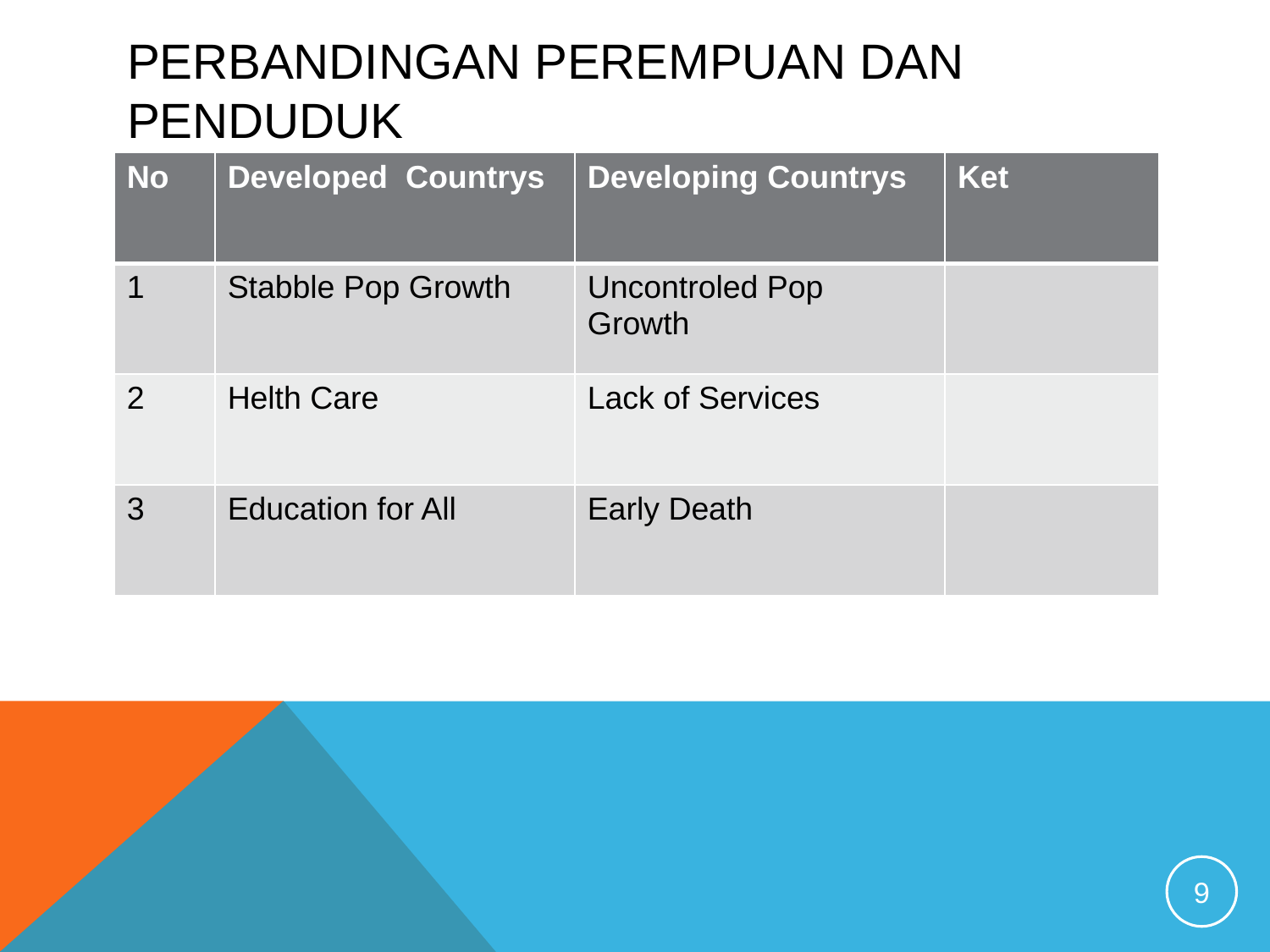

# Perbandingan perempuan dan penduduk
| No | Developed Countrys | Developing Countrys | Ket |
| --- | --- | --- | --- |
| 1 | Stabble Pop Growth | Uncontroled Pop Growth |  |
| 2 | Helth Care | Lack of Services |  |
| 3 | Education for All | Early Death |  |
9